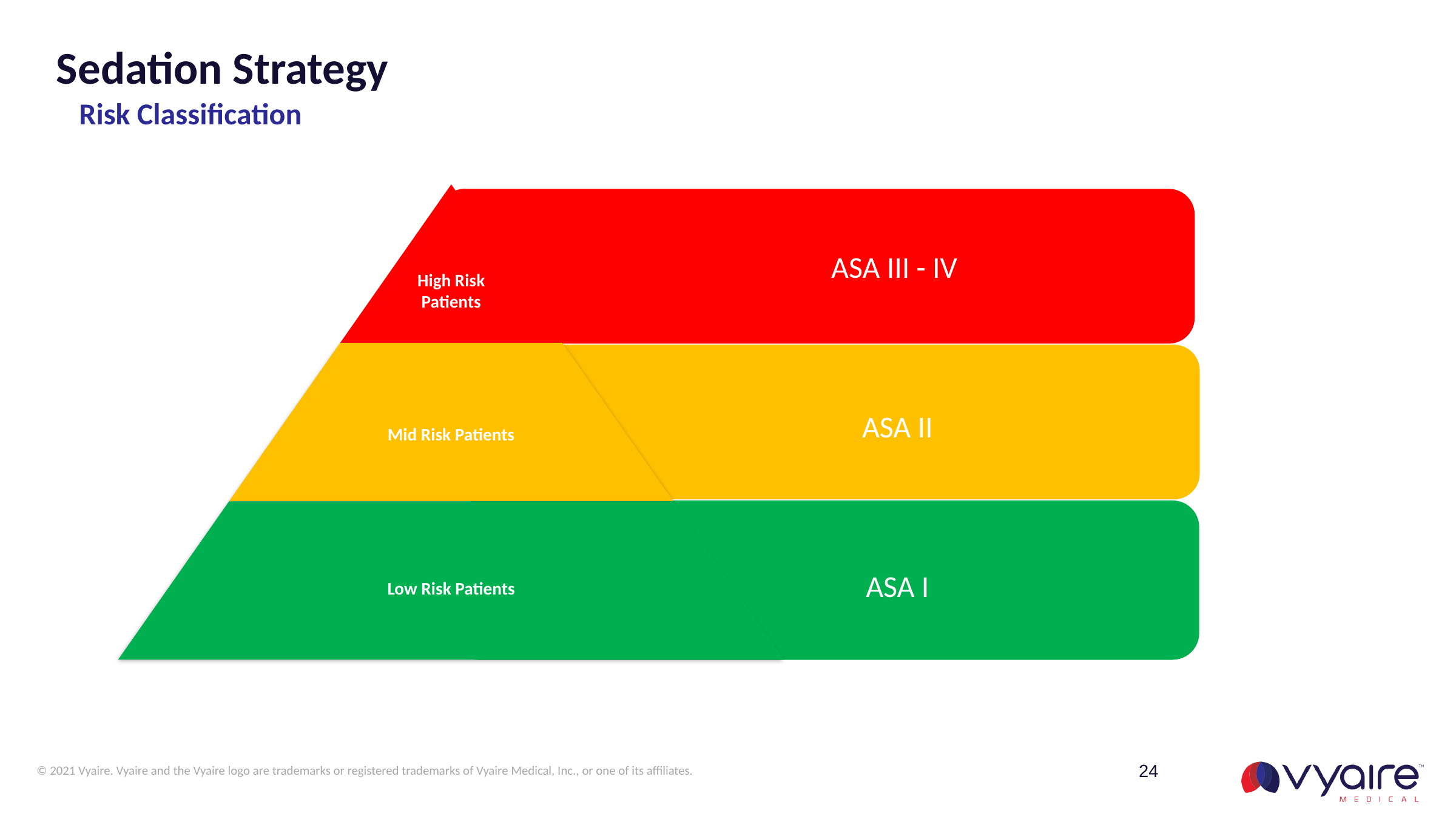

# Sedation Strategy
Risk Classification
High Risk
Patients
Mid Risk Patients
Low Risk Patients

ASA III - IV

ASA II

ASA I
24